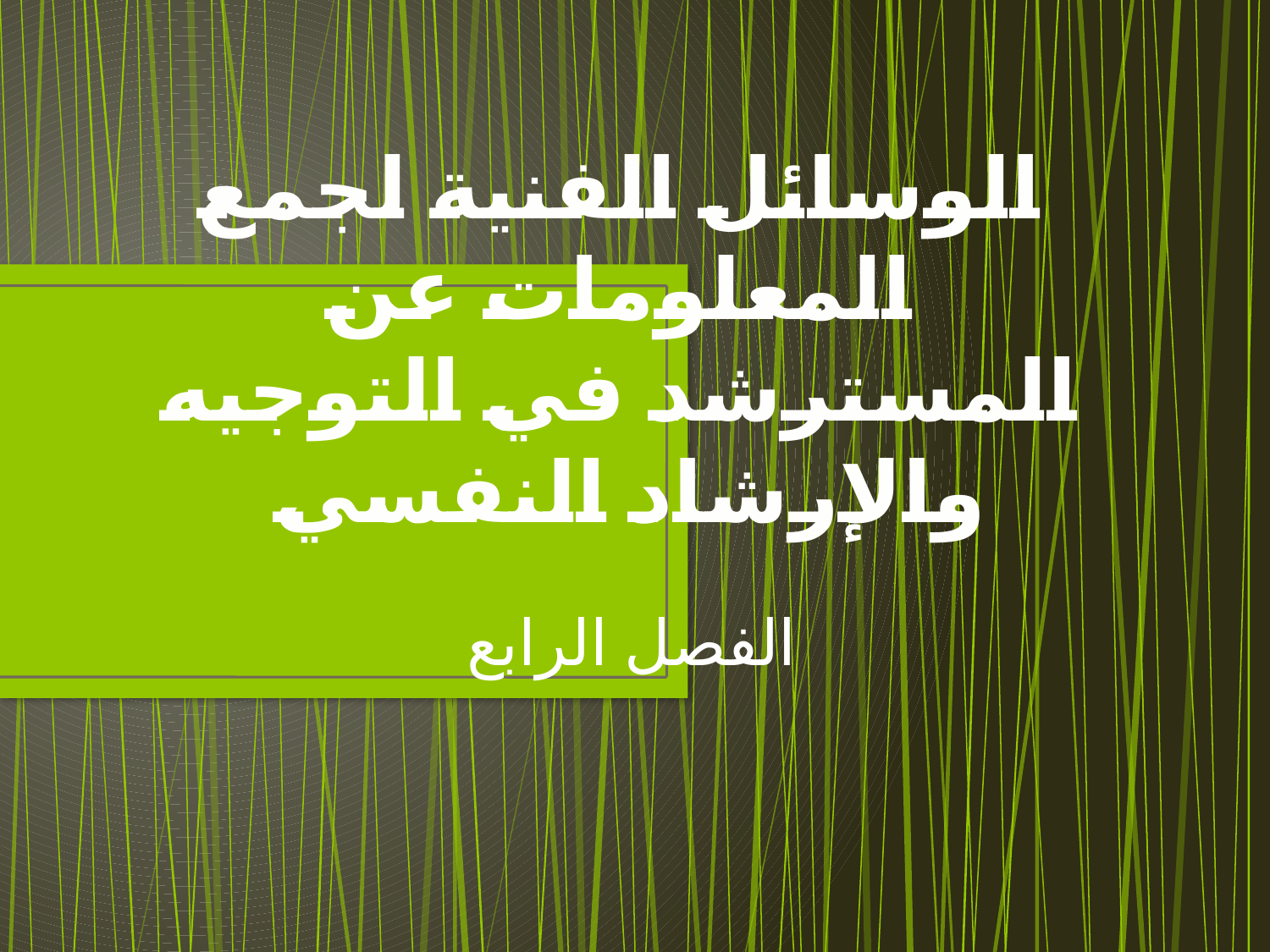

# الوسائل الفنية لجمع المعلومات عن المسترشد في التوجيه والإرشاد النفسي
الفصل الرابع